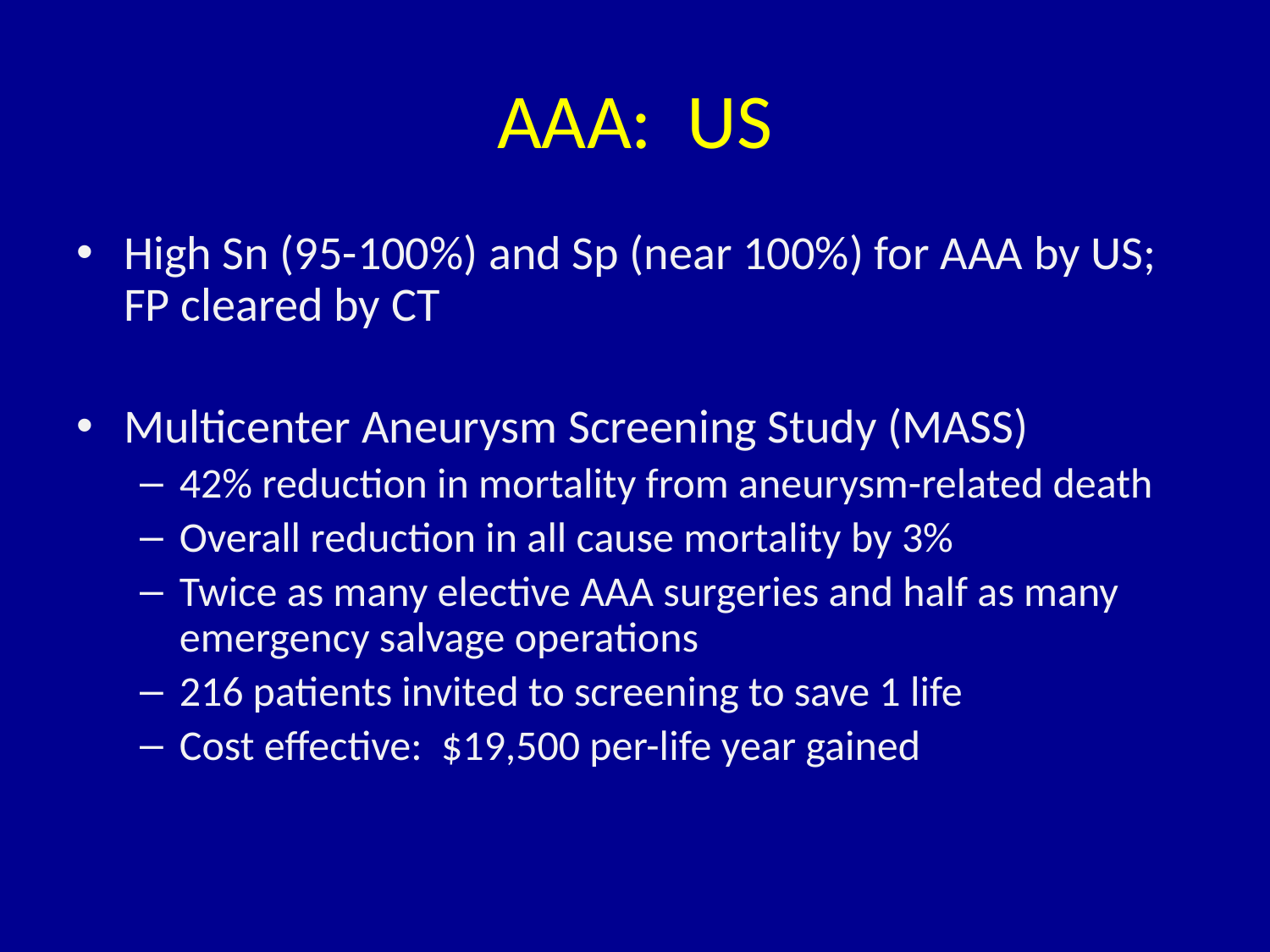

# AAA:  US
High Sn (95-100%) and Sp (near 100%) for AAA by US; FP cleared by CT

Multicenter Aneurysm Screening Study (MASS)
42% reduction in mortality from aneurysm-related death
Overall reduction in all cause mortality by 3%
Twice as many elective AAA surgeries and half as many emergency salvage operations
216 patients invited to screening to save 1 life
Cost effective:  $19,500 per-life year gained